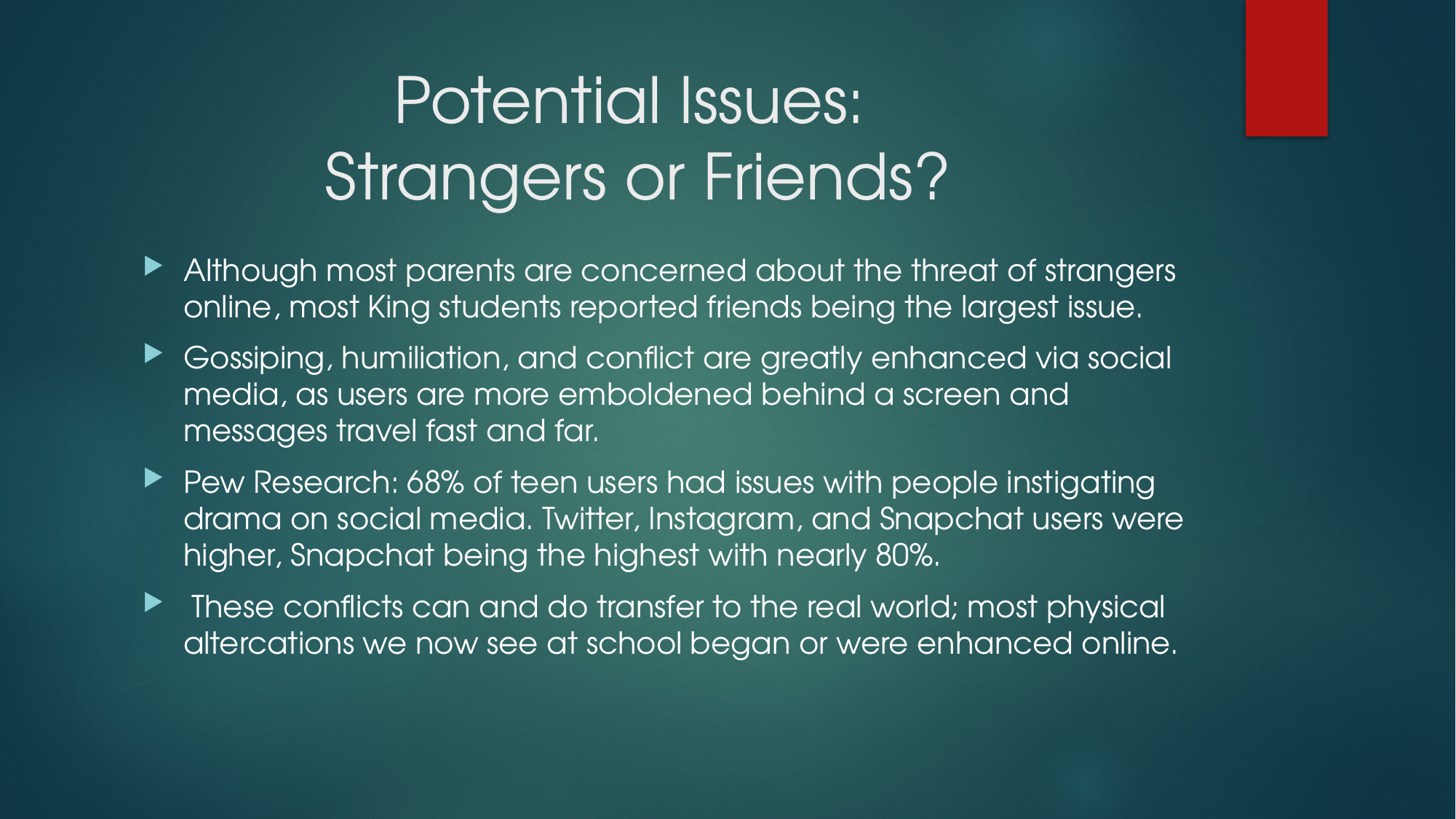

# Potential Issues: Strangers or Friends?
Although most parents are concerned about the threat of strangers online, most King students reported friends being the largest issue.
Gossiping, humiliation, and conflict are greatly enhanced via social media, as users are more emboldened behind a screen and messages travel fast and far.
Pew Research: 68% of teen users had issues with people instigating drama on social media. Twitter, Instagram, and Snapchat users were higher, Snapchat being the highest with nearly 80%.
 These conflicts can and do transfer to the real world; most physical altercations we now see at school began or were enhanced online.